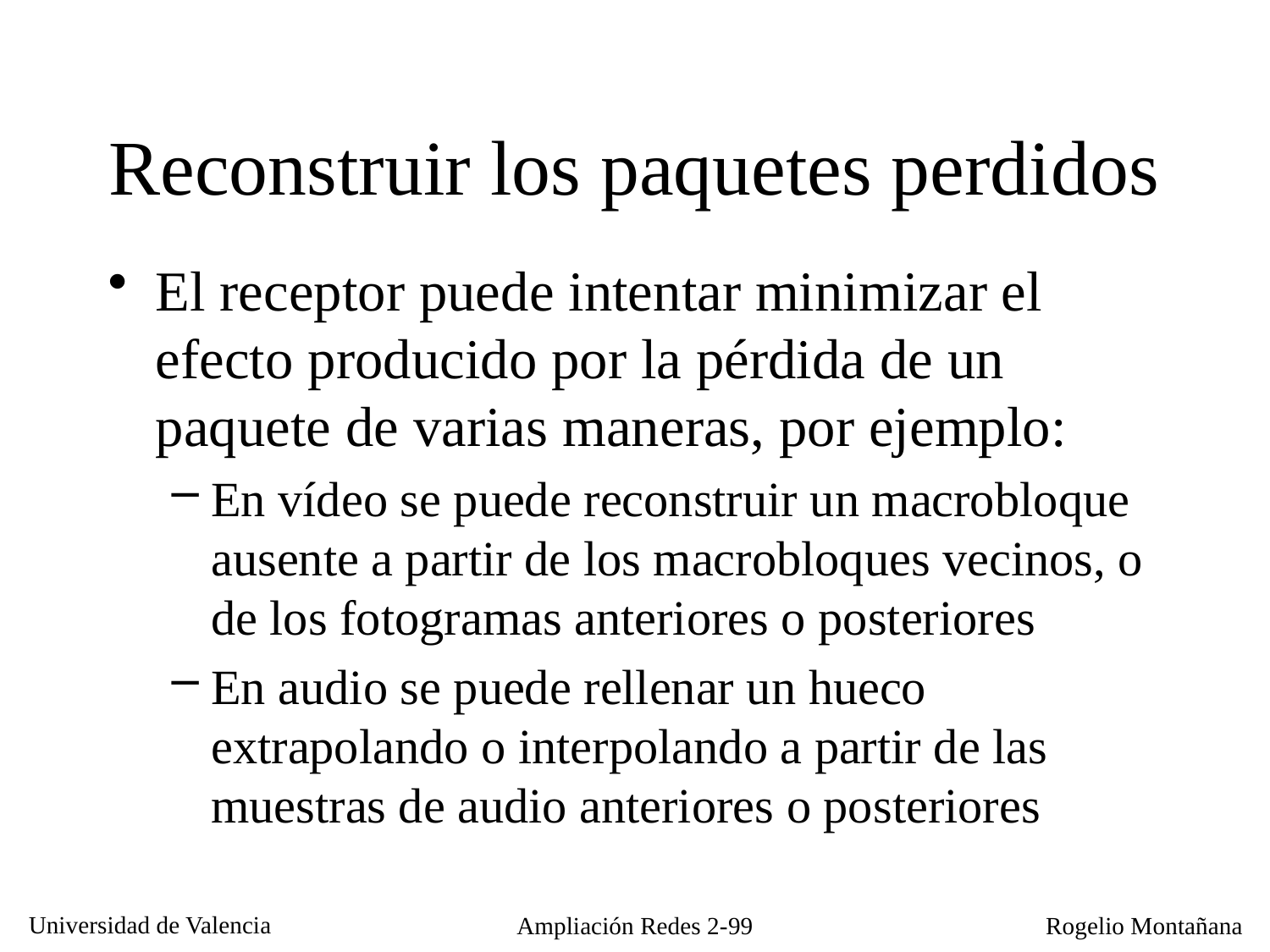

# Reconstruir los paquetes perdidos
El receptor puede intentar minimizar el efecto producido por la pérdida de un paquete de varias maneras, por ejemplo:
En vídeo se puede reconstruir un macrobloque ausente a partir de los macrobloques vecinos, o de los fotogramas anteriores o posteriores
En audio se puede rellenar un hueco extrapolando o interpolando a partir de las muestras de audio anteriores o posteriores
Ampliación Redes 2-99